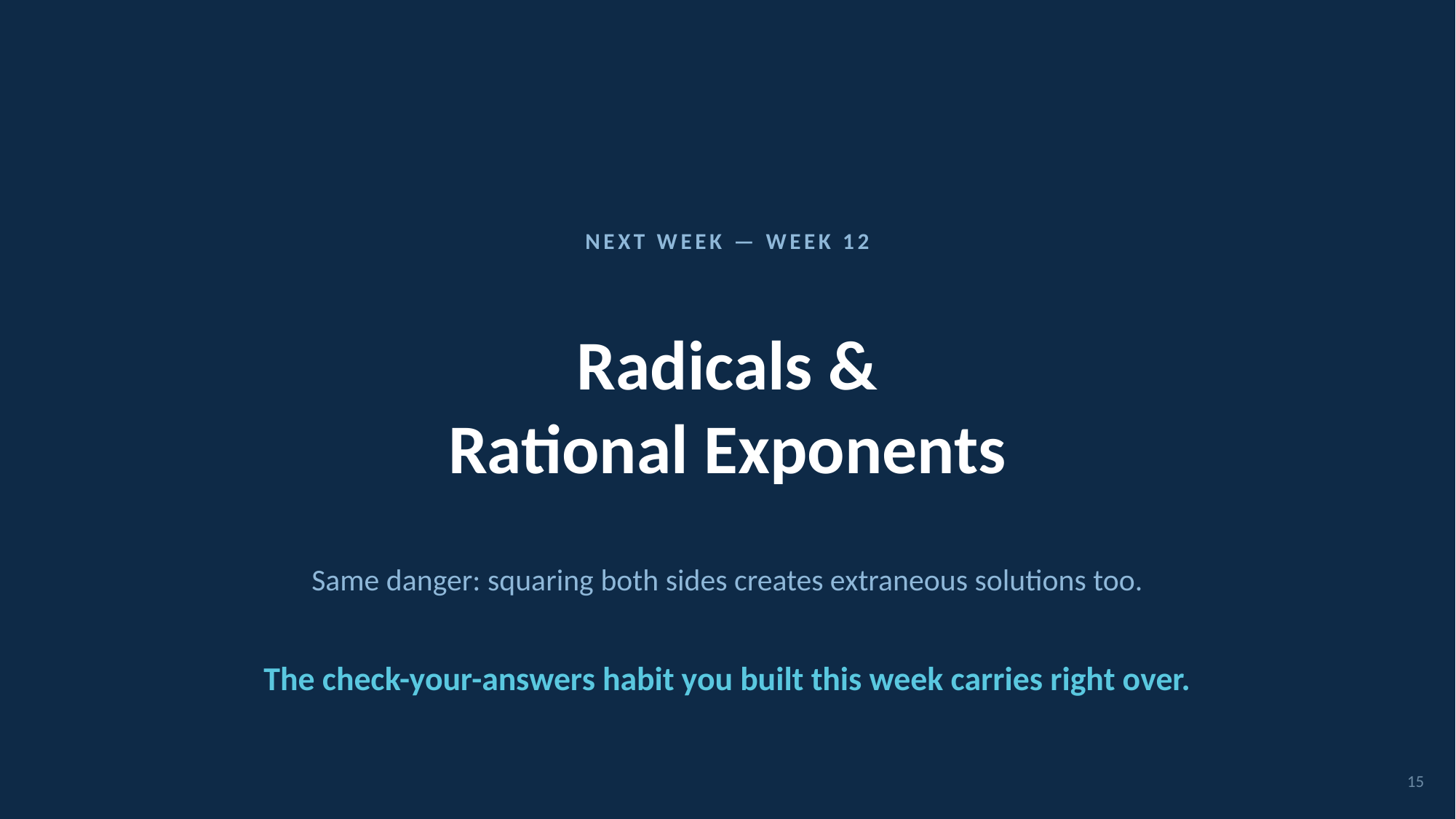

NEXT WEEK — WEEK 12
Radicals &
Rational Exponents
Same danger: squaring both sides creates extraneous solutions too.
The check-your-answers habit you built this week carries right over.
15